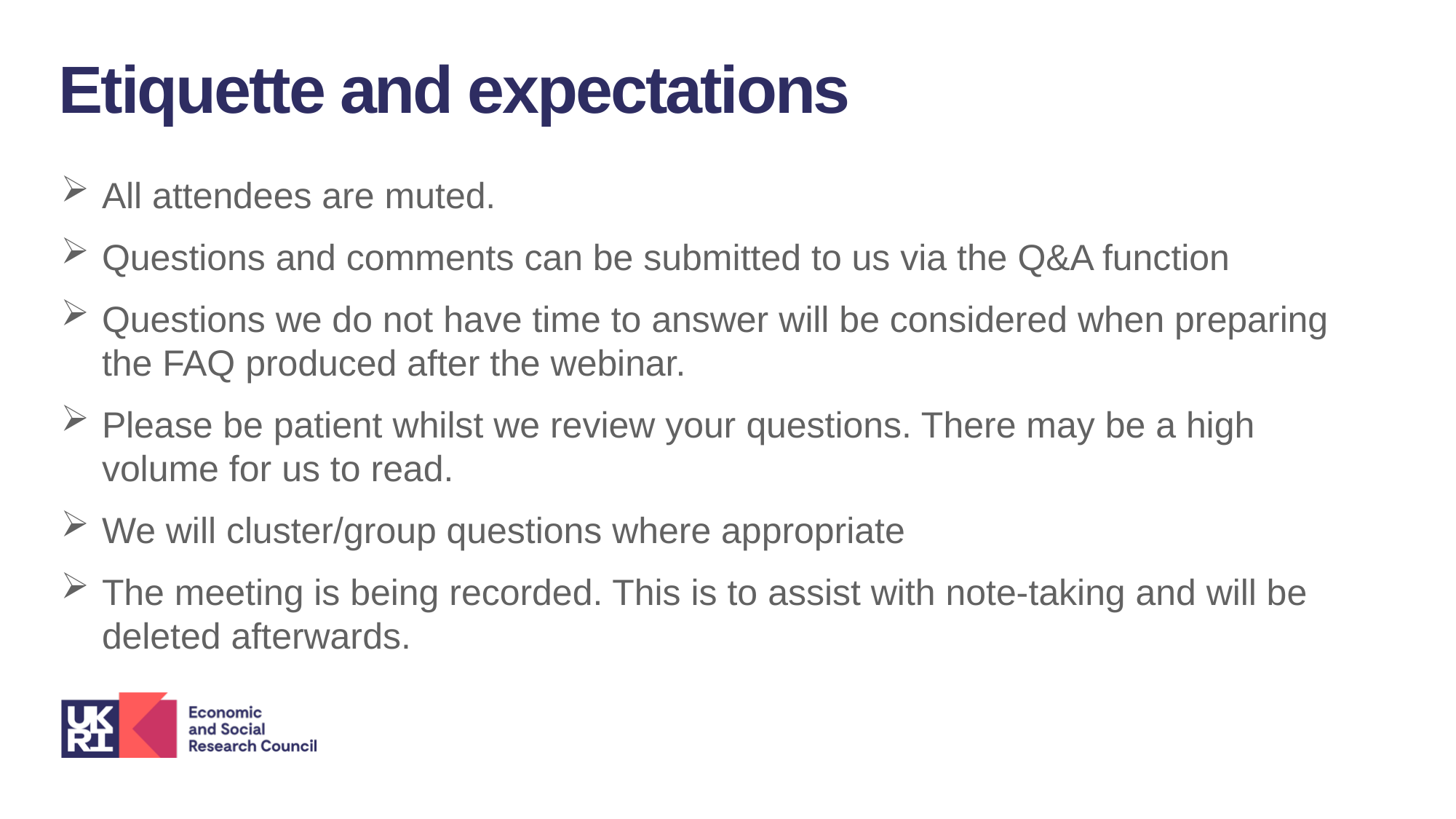

Etiquette and expectations
All attendees are muted.
Questions and comments can be submitted to us via the Q&A function
Questions we do not have time to answer will be considered when preparing the FAQ produced after the webinar.
Please be patient whilst we review your questions. There may be a high volume for us to read.
We will cluster/group questions where appropriate
The meeting is being recorded. This is to assist with note-taking and will be deleted afterwards.